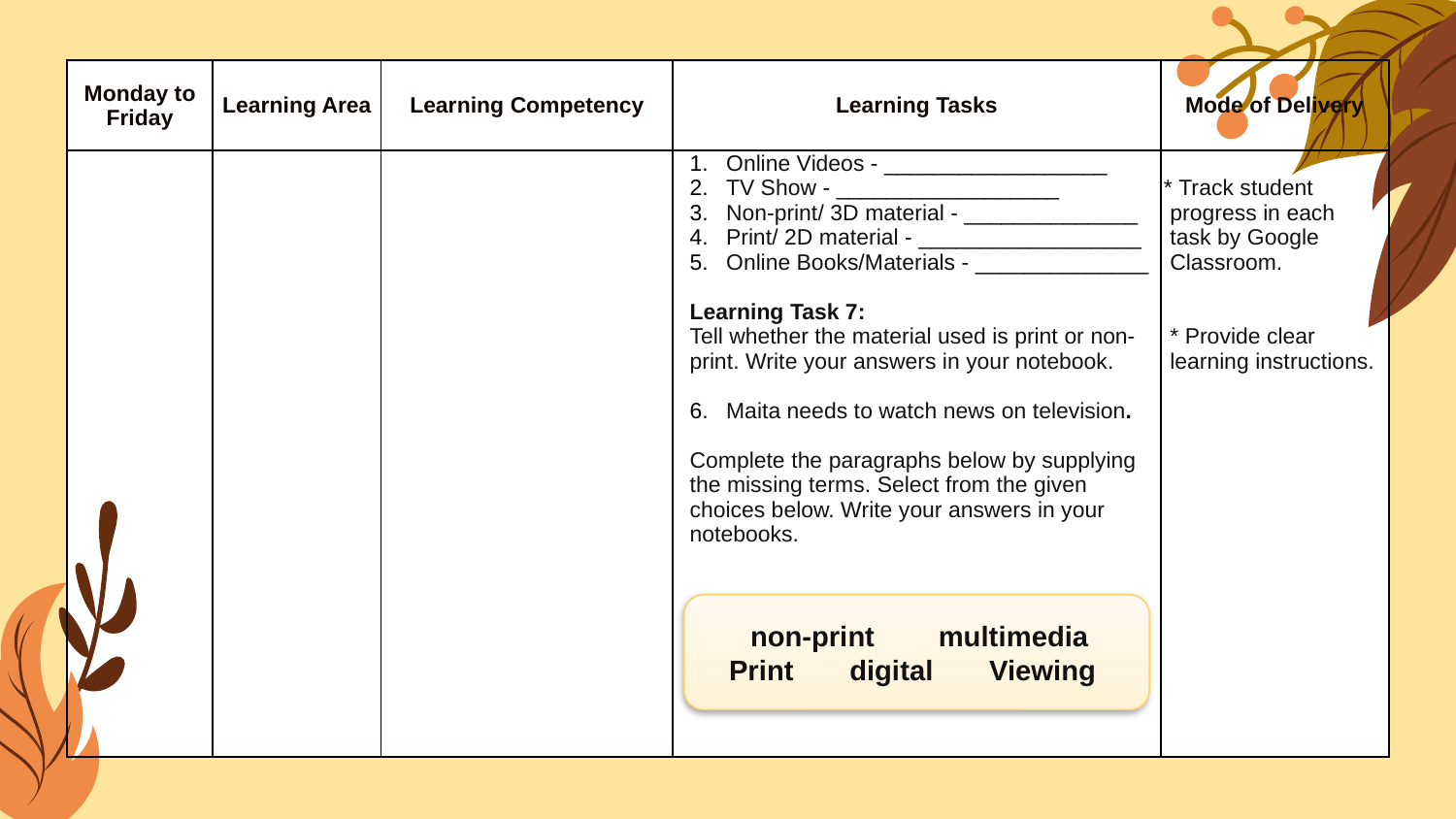

| Monday to Friday | Learning Area | Learning Competency | Learning Tasks | Mode of Delivery |
| --- | --- | --- | --- | --- |
|  |  |  | Online Videos - \_\_\_\_\_\_\_\_\_\_\_\_\_\_\_\_\_\_ TV Show - \_\_\_\_\_\_\_\_\_\_\_\_\_\_\_\_\_\_ Non-print/ 3D material - \_\_\_\_\_\_\_\_\_\_\_\_\_\_ Print/ 2D material - \_\_\_\_\_\_\_\_\_\_\_\_\_\_\_\_\_\_ Online Books/Materials - \_\_\_\_\_\_\_\_\_\_\_\_\_\_ Learning Task 7: Tell whether the material used is print or non-print. Write your answers in your notebook. Maita needs to watch news on television. Complete the paragraphs below by supplying the missing terms. Select from the given choices below. Write your answers in your notebooks. | \* Track student progress in each task by Google Classroom. \* Provide clear learning instructions. |
  non-print        multimedia
Print       digital       Viewing